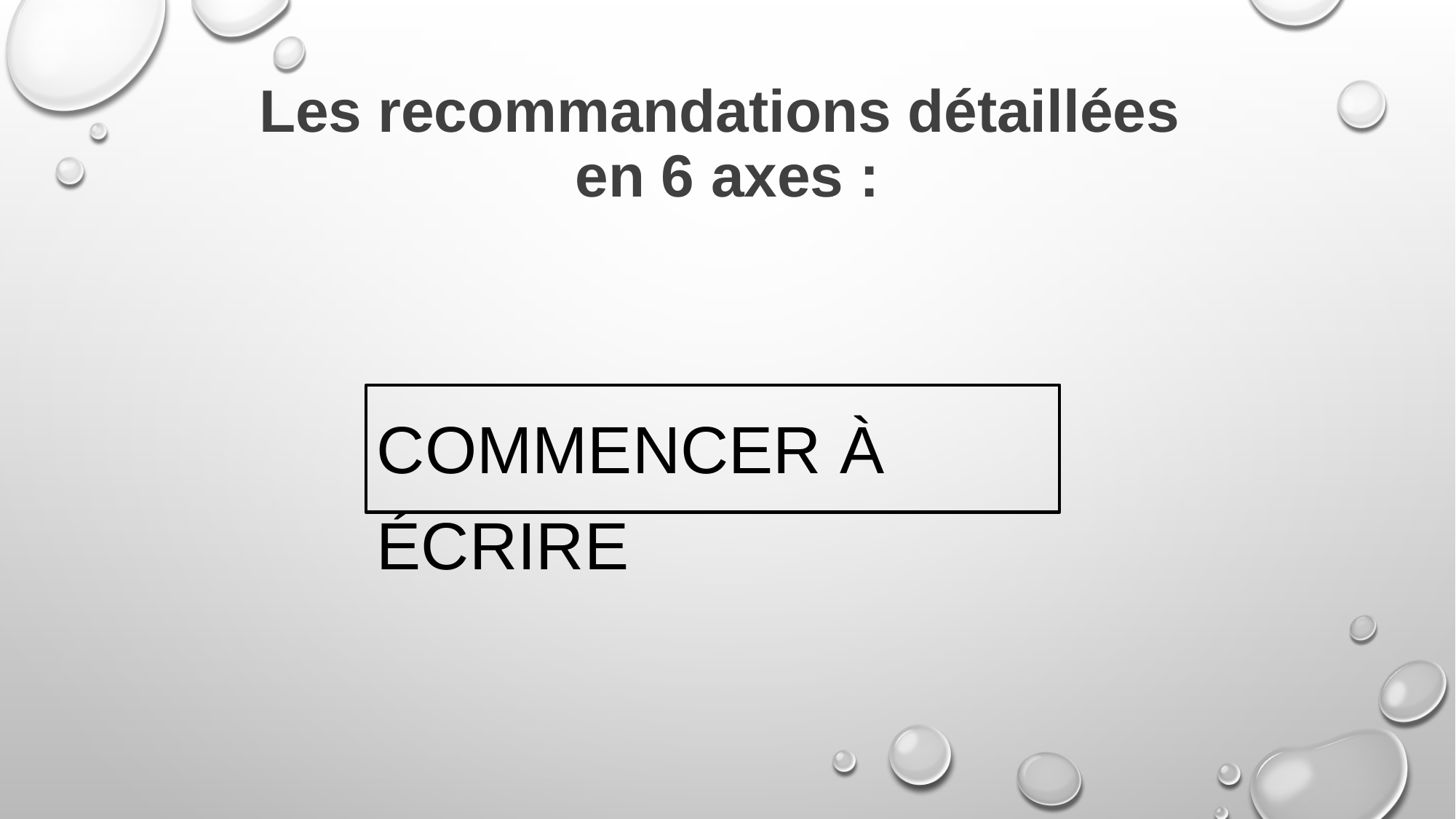

# Les recommandations détaillées en 6 axes :
Commencer à écrire